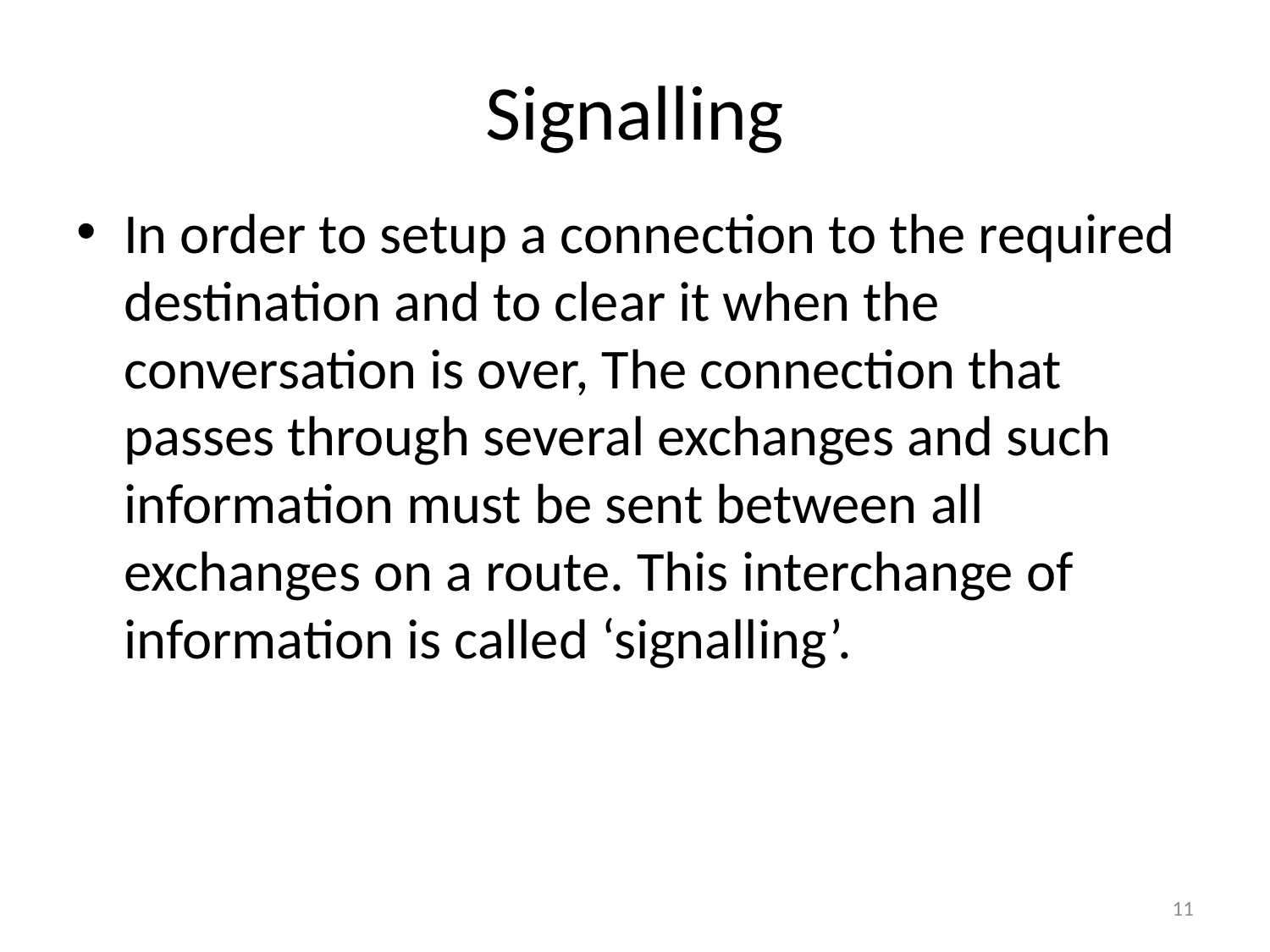

# Signalling
In order to setup a connection to the required destination and to clear it when the conversation is over, The connection that passes through several exchanges and such information must be sent between all exchanges on a route. This interchange of information is called ‘signalling’.

11